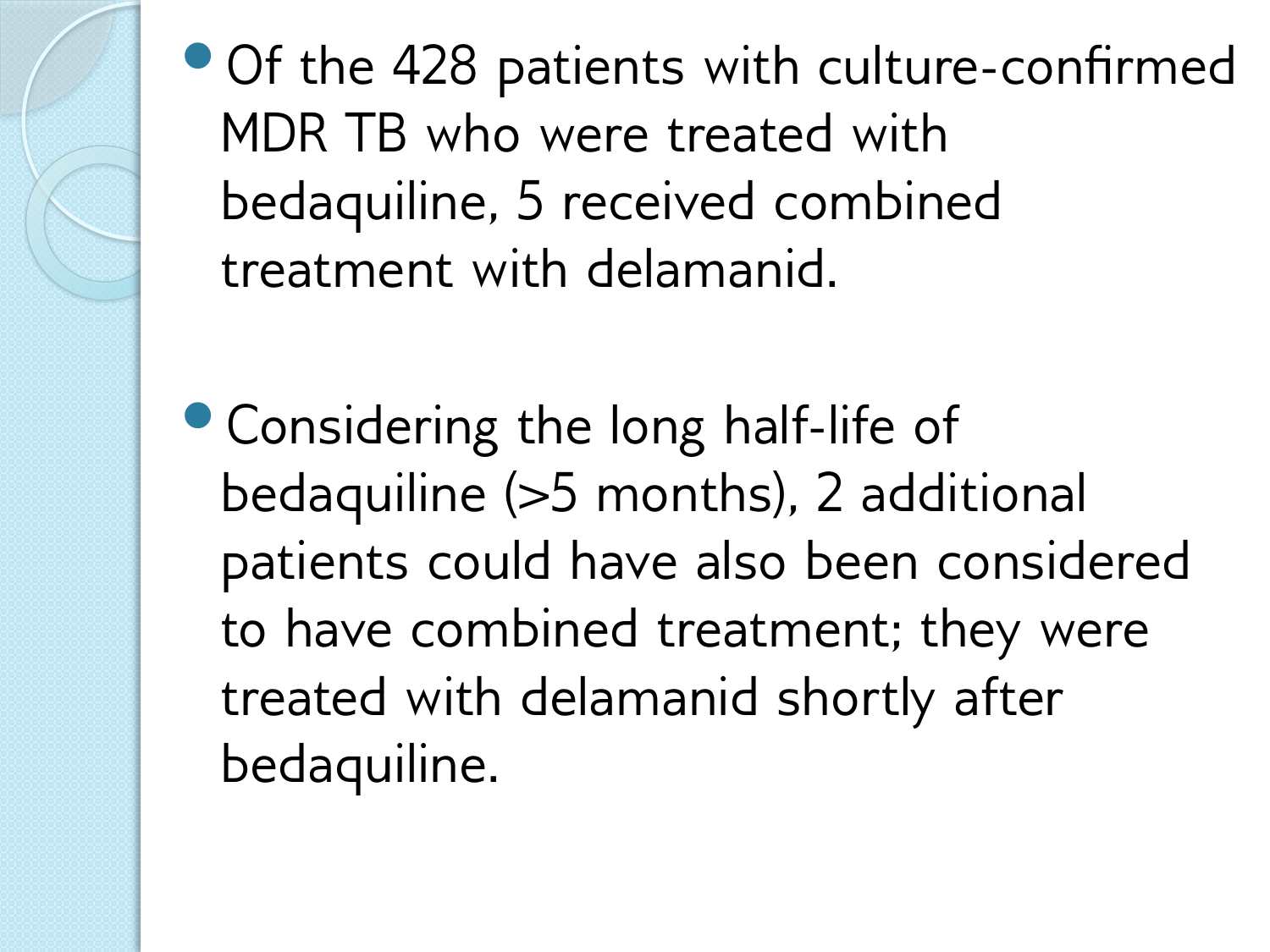

Of the 428 patients with culture-confirmed MDR TB who were treated with bedaquiline, 5 received combined treatment with delamanid.

Considering the long half-life of bedaquiline (>5 months), 2 additional patients could have also been considered to have combined treatment; they were treated with delamanid shortly after bedaquiline.